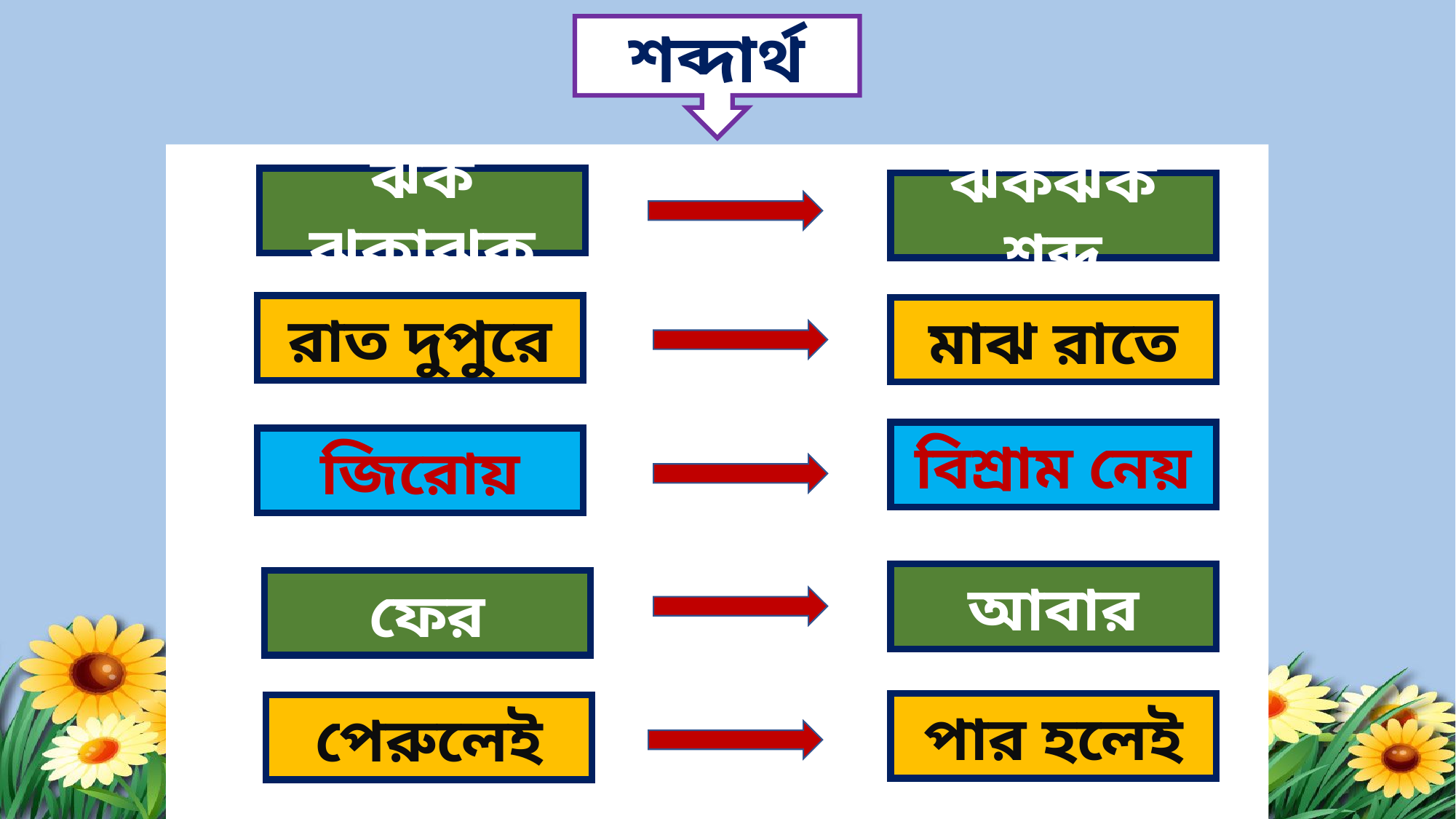

শব্দার্থ

ঝক ঝকাঝক
ঝকঝক শব্দ

রাত দুপুরে
মাঝ রাতে

বিশ্রাম নেয়
জিরোয়

আবার
ফের

পার হলেই
পেরুলেই